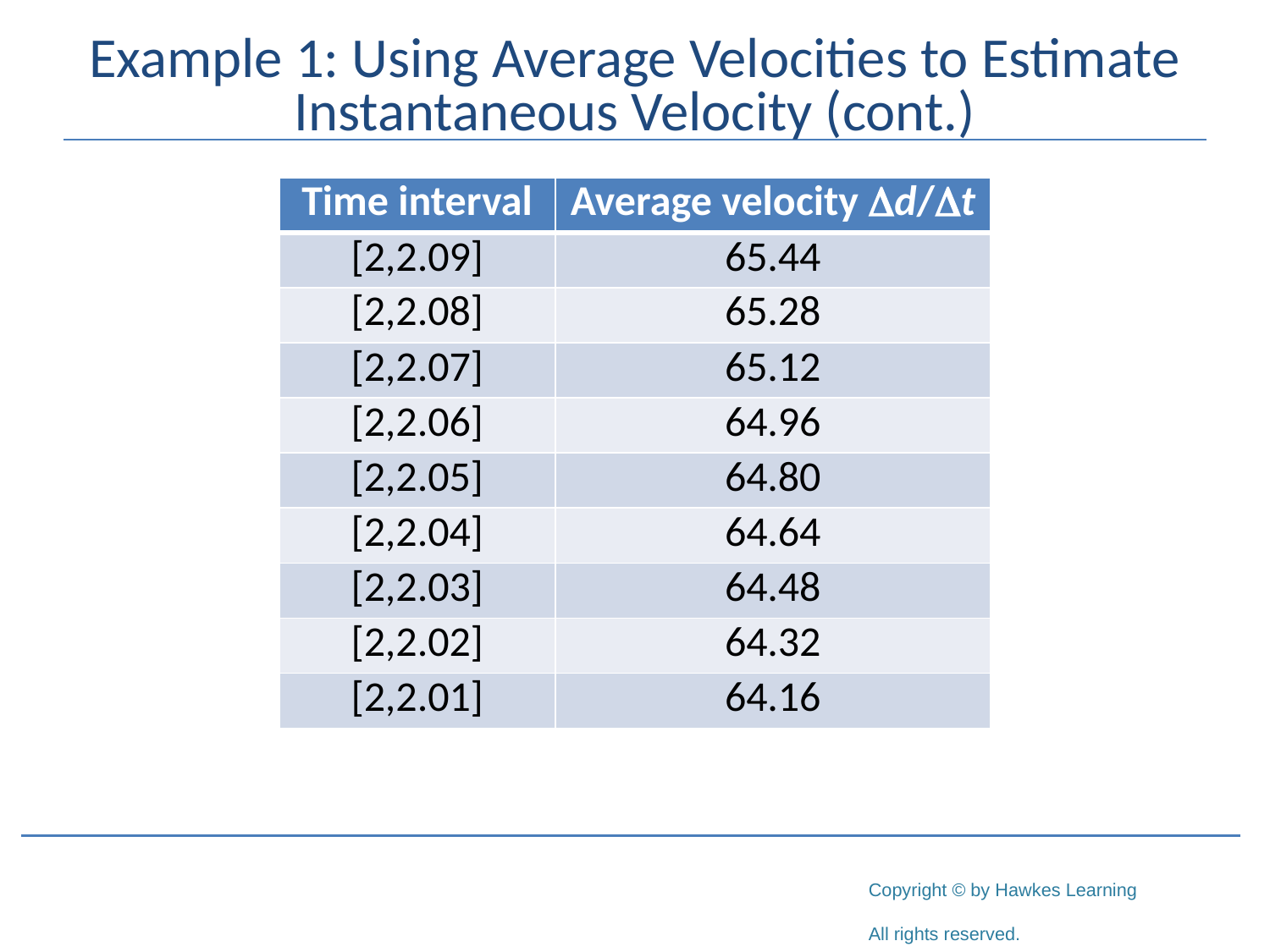

# Example 1: Using Average Velocities to Estimate Instantaneous Velocity (cont.)
| Time interval | Average velocity Δd/Δt |
| --- | --- |
| [2,2.09] | 65.44 |
| [2,2.08] | 65.28 |
| [2,2.07] | 65.12 |
| [2,2.06] | 64.96 |
| [2,2.05] | 64.80 |
| [2,2.04] | 64.64 |
| [2,2.03] | 64.48 |
| [2,2.02] | 64.32 |
| [2,2.01] | 64.16 |